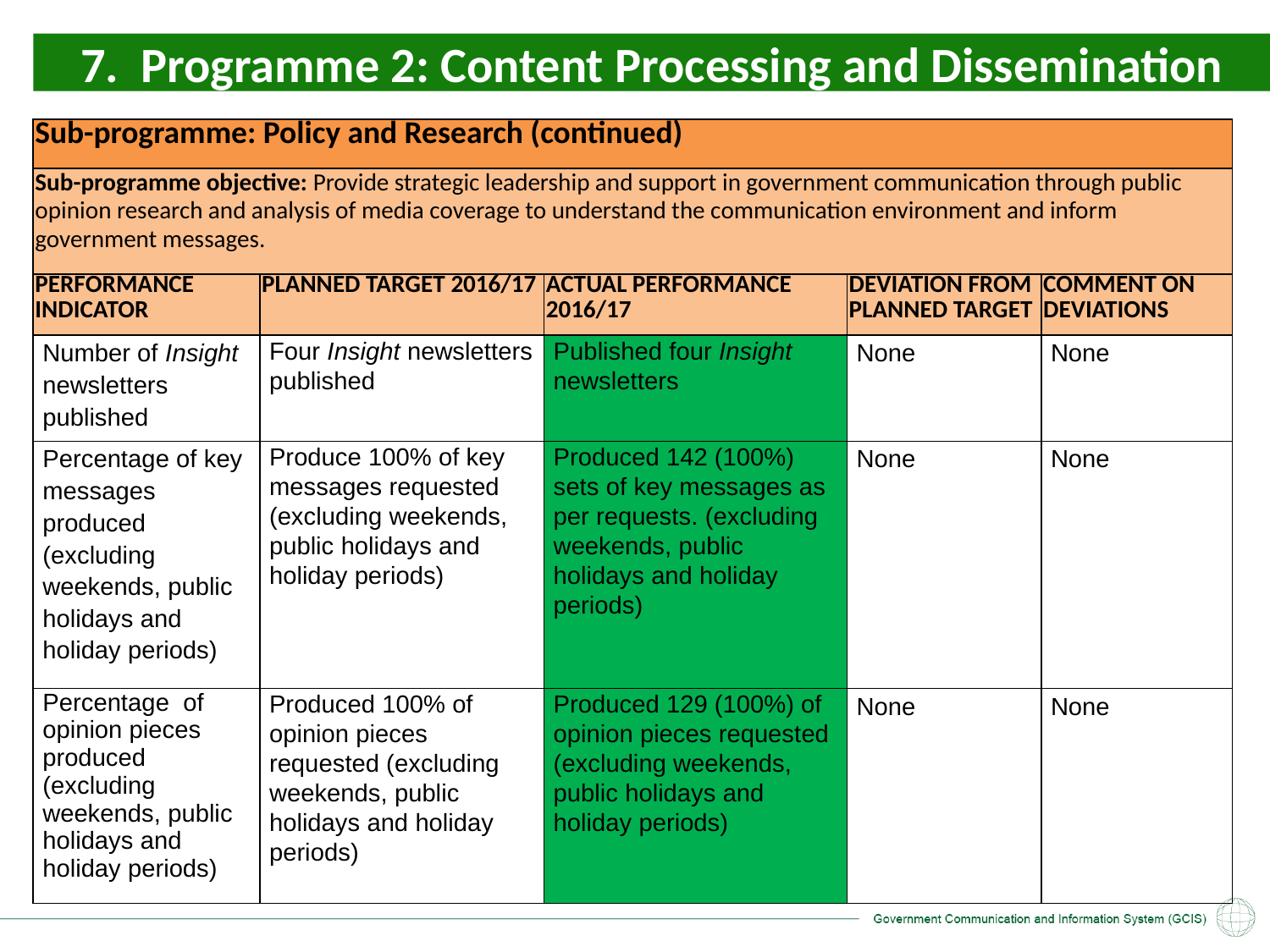

7.  Programme 2: Content Processing and Dissemination
| Sub-programme: Policy and Research (continued) |  |  |  |  |
| --- | --- | --- | --- | --- |
| Sub-programme objective: Provide strategic leadership and support in government communication through public opinion research and analysis of media coverage to understand the communication environment and inform government messages. |  |  |  |  |
| PERFORMANCE INDICATOR | PLANNED TARGET 2016/17 | ACTUAL PERFORMANCE 2016/17 | DEVIATION FROM PLANNED TARGET | COMMENT ON DEVIATIONS |
| Number of Insight newsletters published | Four Insight newsletters published | Published four Insight newsletters | None | None |
| Percentage of key messages produced (excluding weekends, public holidays and holiday periods) | Produce 100% of key messages requested (excluding weekends, public holidays and holiday periods) | Produced 142 (100%) sets of key messages as per requests. (excluding weekends, public holidays and holiday periods) | None | None |
| Percentage of opinion pieces produced (excluding weekends, public holidays and holiday periods) | Produced 100% of opinion pieces requested (excluding weekends, public holidays and holiday periods) | Produced 129 (100%) of opinion pieces requested (excluding weekends, public holidays and holiday periods) | None | None |